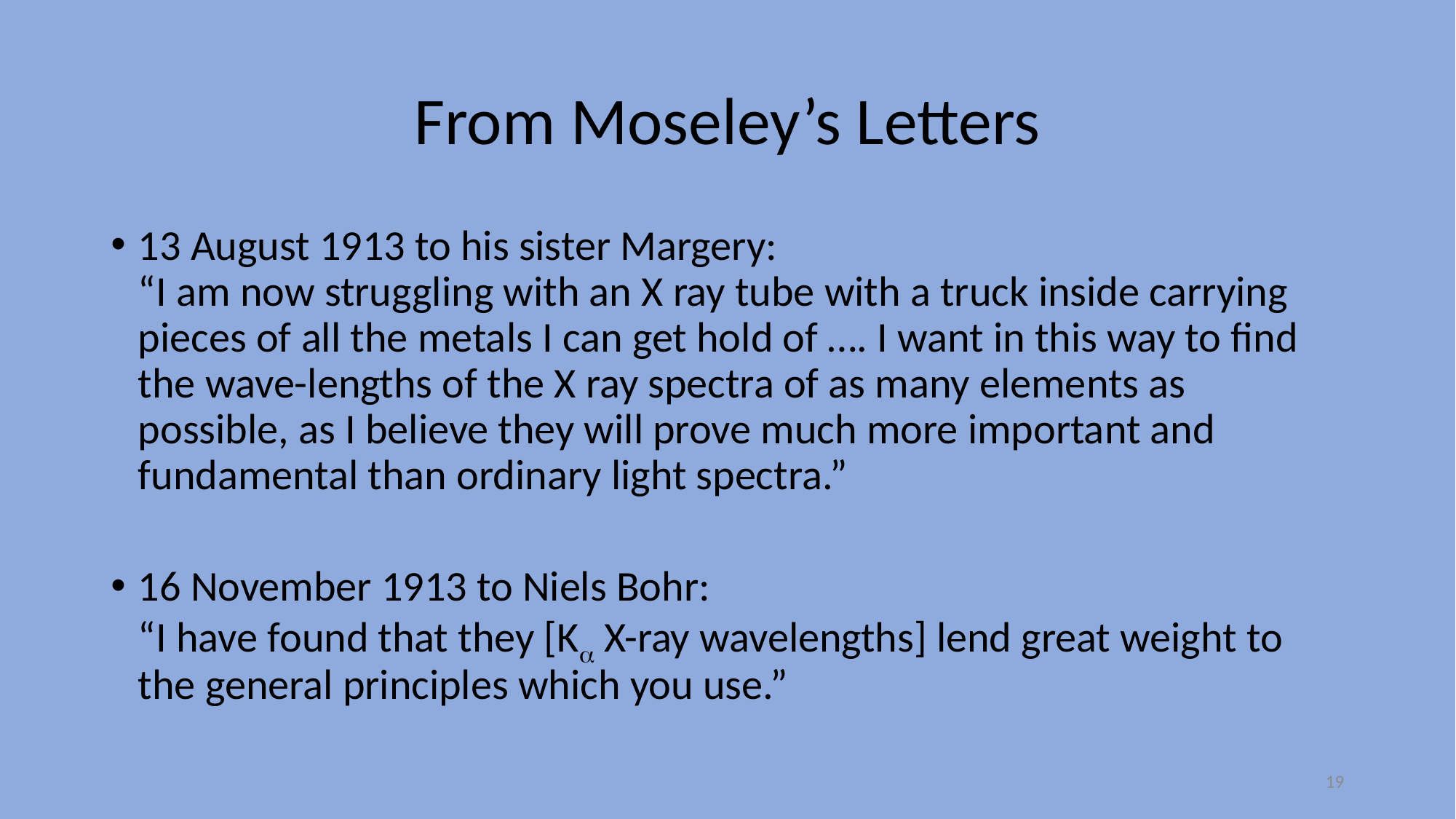

# From Moseley’s Letters
13 August 1913 to his sister Margery:
“I am now struggling with an X ray tube with a truck inside carrying pieces of all the metals I can get hold of …. I want in this way to find the wave-lengths of the X ray spectra of as many elements as possible, as I believe they will prove much more important and fundamental than ordinary light spectra.”
16 November 1913 to Niels Bohr:
“I have found that they [Kα X-ray wavelengths] lend great weight to the general principles which you use.”
19